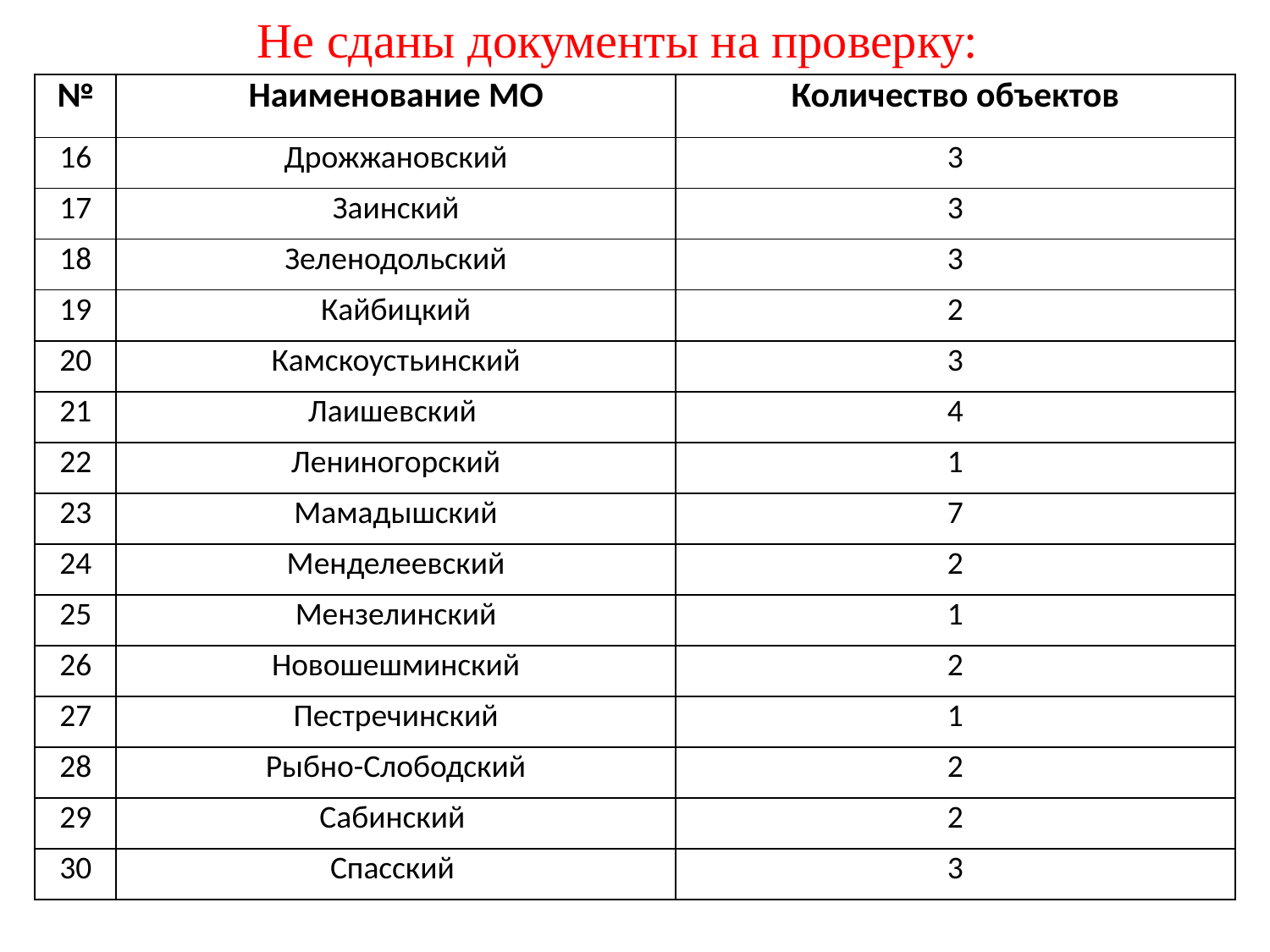

Не сданы документы на проверку:
| № | Наименование МО | Количество объектов |
| --- | --- | --- |
| 16 | Дрожжановский | 3 |
| 17 | Заинский | 3 |
| 18 | Зеленодольский | 3 |
| 19 | Кайбицкий | 2 |
| 20 | Камскоустьинский | 3 |
| 21 | Лаишевский | 4 |
| 22 | Лениногорский | 1 |
| 23 | Мамадышский | 7 |
| 24 | Менделеевский | 2 |
| 25 | Мензелинский | 1 |
| 26 | Новошешминский | 2 |
| 27 | Пестречинский | 1 |
| 28 | Рыбно-Слободский | 2 |
| 29 | Сабинский | 2 |
| 30 | Спасский | 3 |